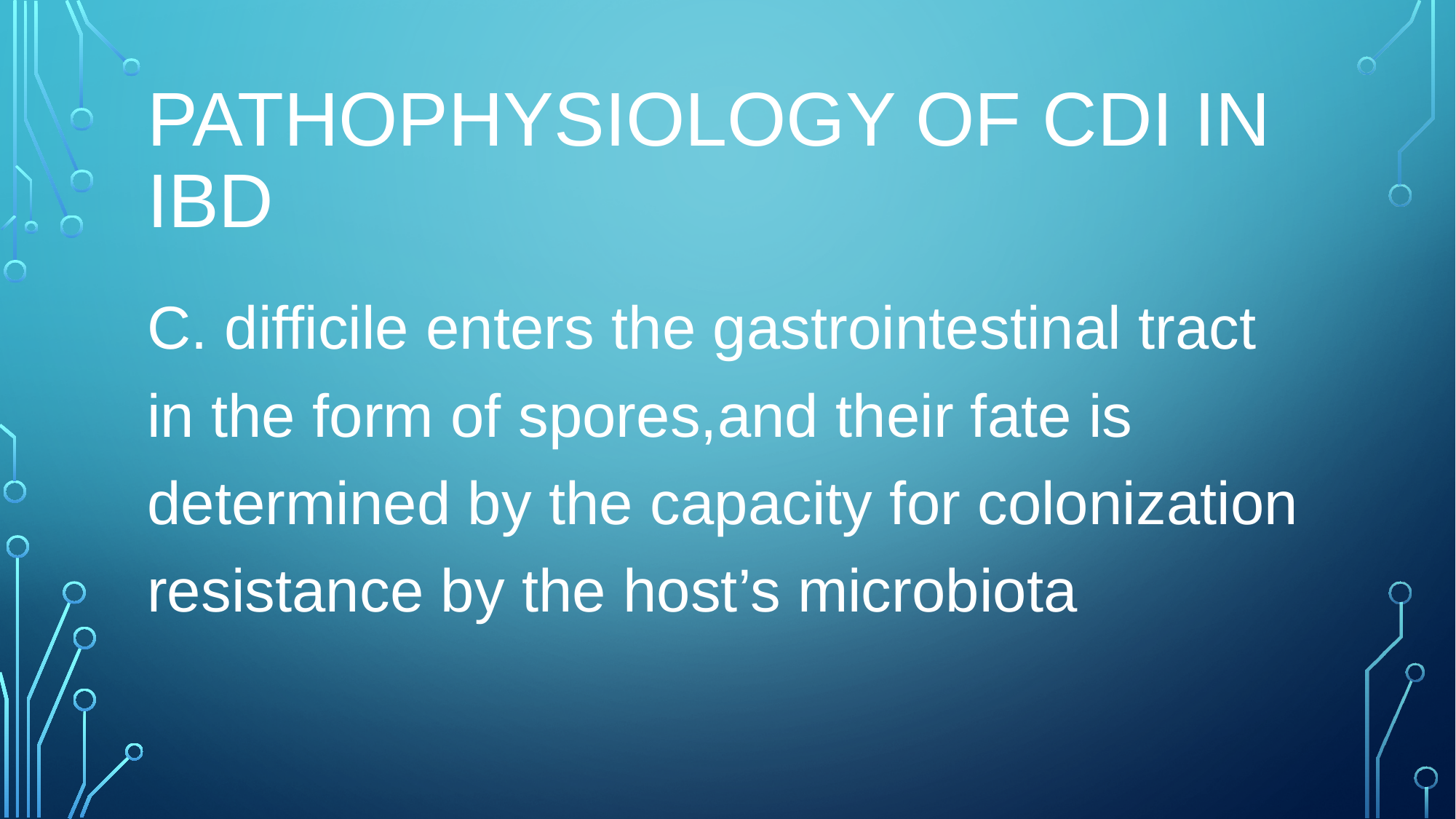

# PATHOPHYSIOLOGY OF CDI IN IBD
C. difficile enters the gastrointestinal tract in the form of spores,and their fate is determined by the capacity for colonization resistance by the host’s microbiota